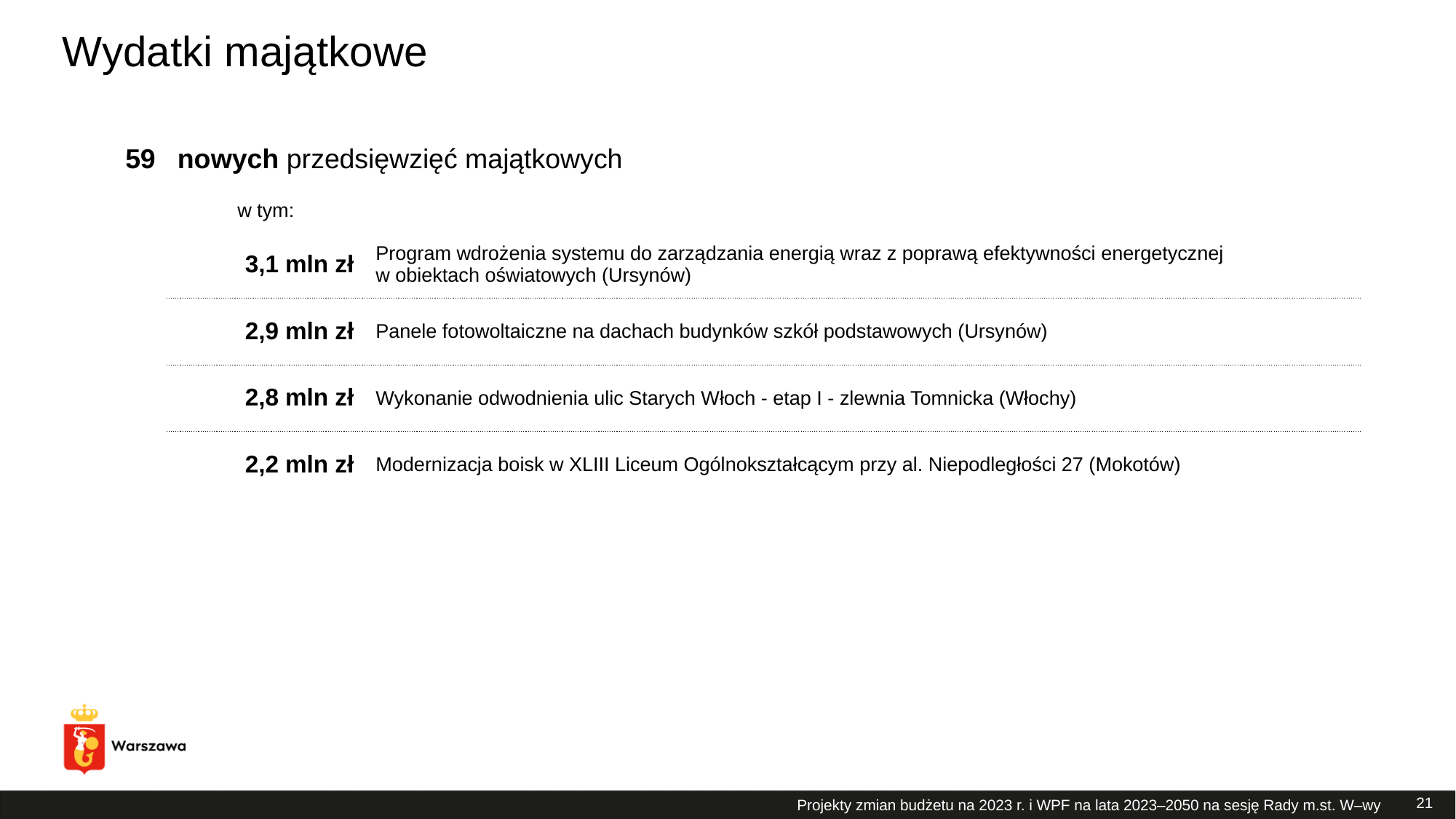

# Wydatki majątkowe
| 59 | nowych przedsięwzięć majątkowych |  |
| --- | --- | --- |
|  | w tym: |  |
|  | 3,1 mln zł | Program wdrożenia systemu do zarządzania energią wraz z poprawą efektywności energetycznej w obiektach oświatowych (Ursynów) |
|  | 2,9 mln zł | Panele fotowoltaiczne na dachach budynków szkół podstawowych (Ursynów) |
|  | 2,8 mln zł | Wykonanie odwodnienia ulic Starych Włoch - etap I - zlewnia Tomnicka (Włochy) |
|  | 2,2 mln zł | Modernizacja boisk w XLIII Liceum Ogólnokształcącym przy al. Niepodległości 27 (Mokotów) |
21
Projekty zmian budżetu na 2023 r. i WPF na lata 2023–2050 na sesję Rady m.st. W–wy